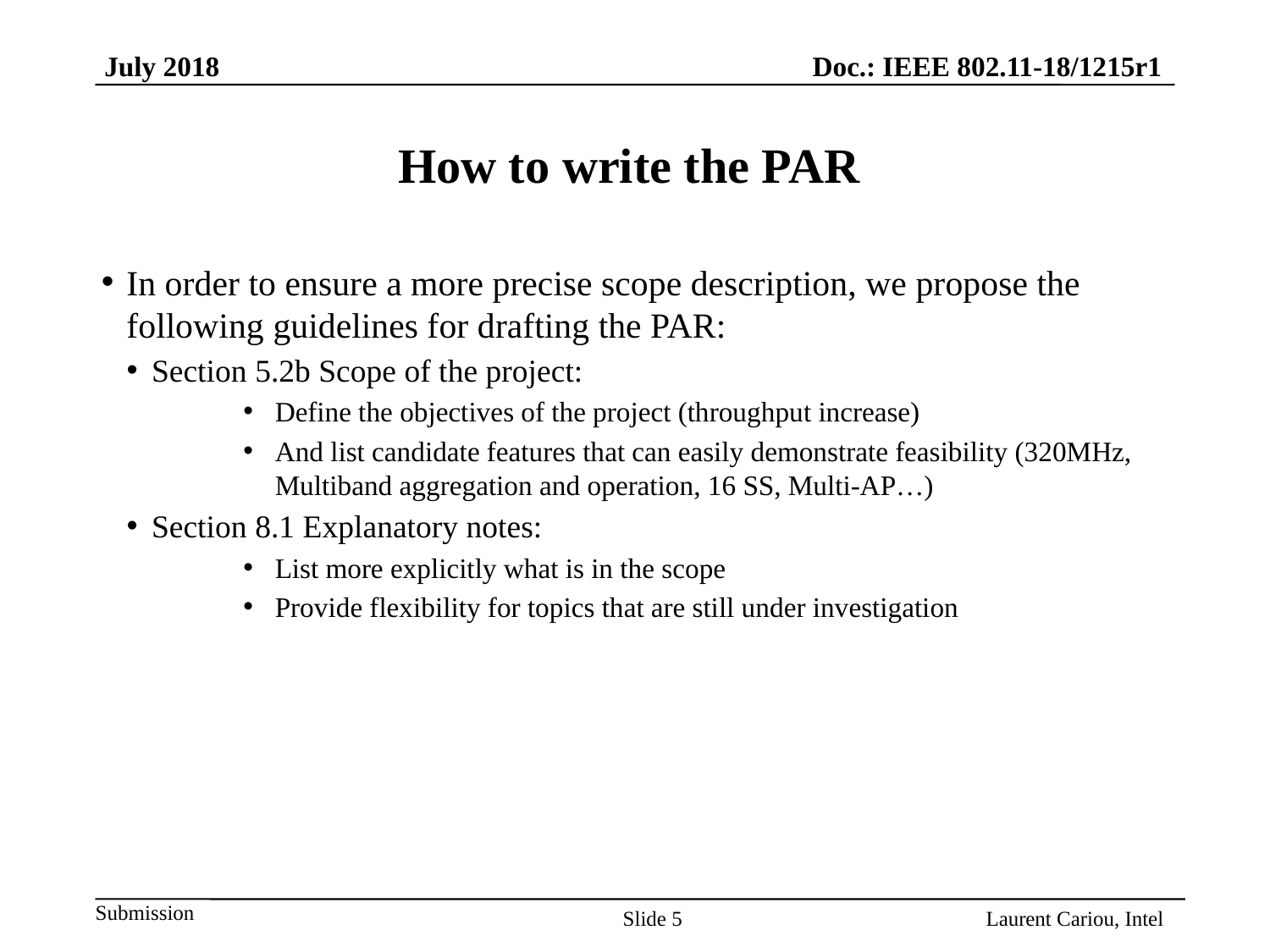

# How to write the PAR
In order to ensure a more precise scope description, we propose the following guidelines for drafting the PAR:
Section 5.2b Scope of the project:
Define the objectives of the project (throughput increase)
And list candidate features that can easily demonstrate feasibility (320MHz, Multiband aggregation and operation, 16 SS, Multi-AP…)
Section 8.1 Explanatory notes:
List more explicitly what is in the scope
Provide flexibility for topics that are still under investigation

Slide 5
Laurent Cariou, Intel